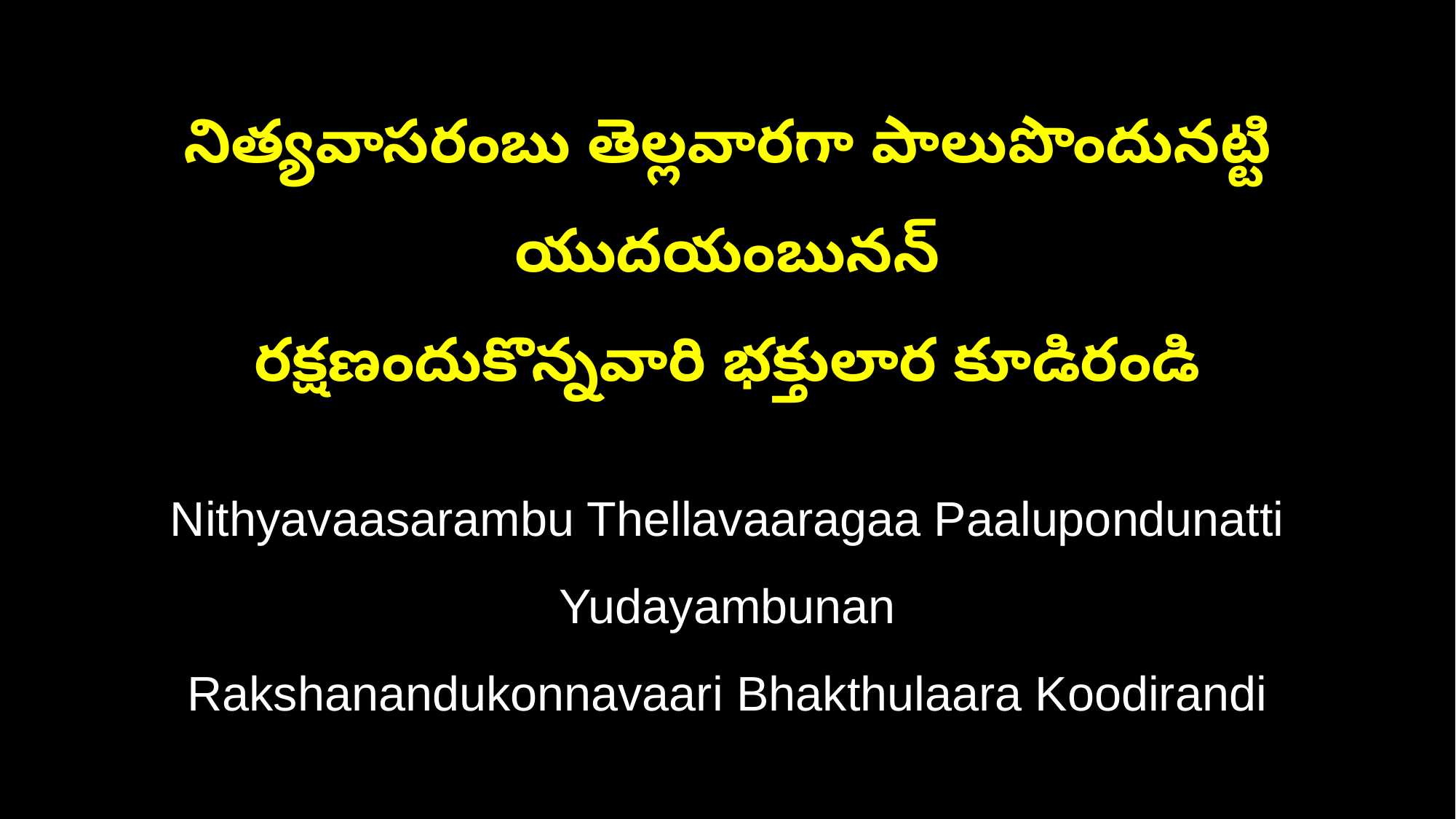

నిత్యవాసరంబు తెల్లవారగా పాలుపొందునట్టి యుదయంబునన్‌
రక్షణందుకొన్నవారి భక్తులార కూడిరండి
Nithyavaasarambu Thellavaaragaa Paalupondunatti Yudayambunan
Rakshanandukonnavaari Bhakthulaara Koodirandi